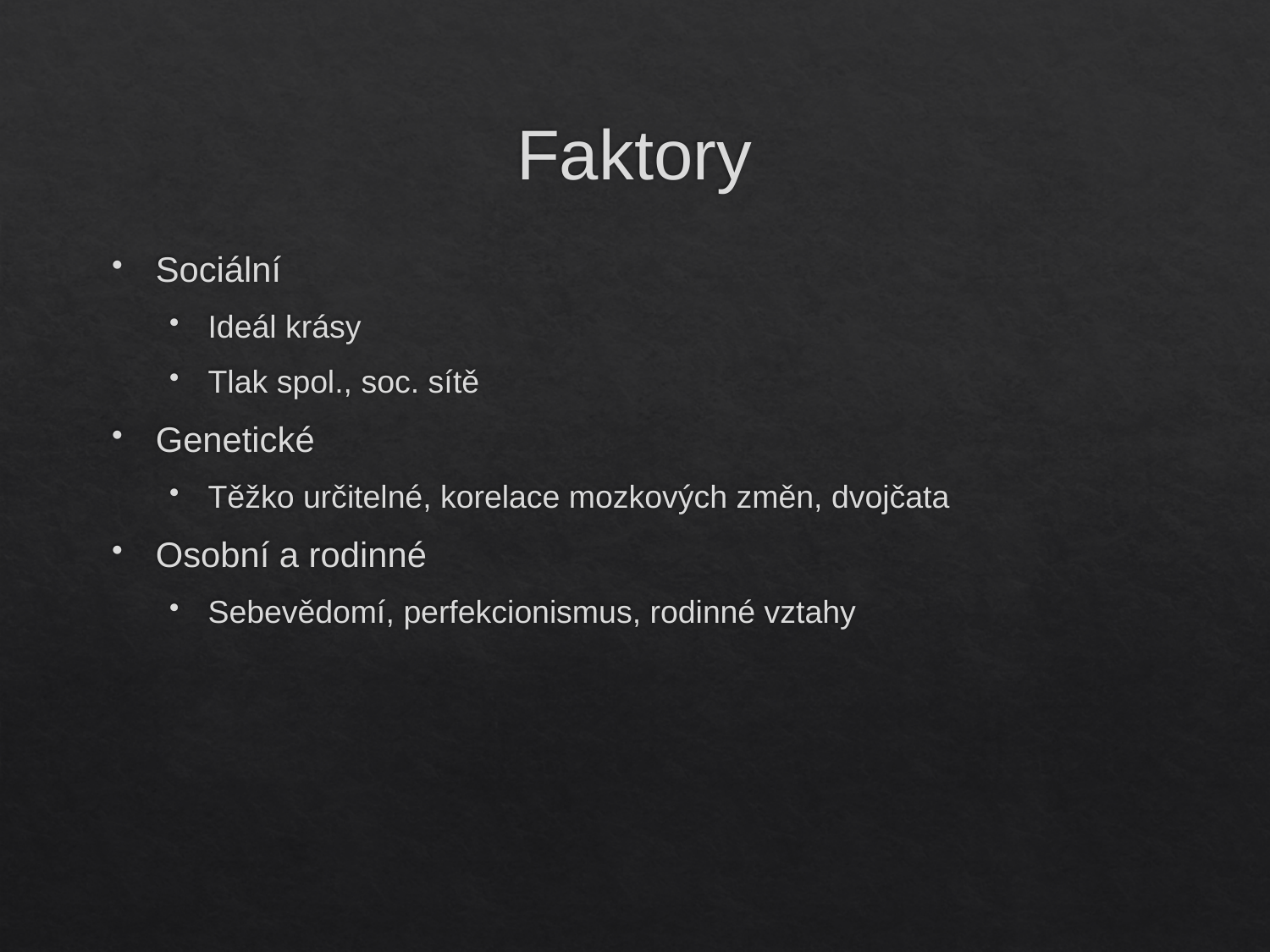

# Faktory
Sociální
Ideál krásy
Tlak spol., soc. sítě
Genetické
Těžko určitelné, korelace mozkových změn, dvojčata
Osobní a rodinné
Sebevědomí, perfekcionismus, rodinné vztahy